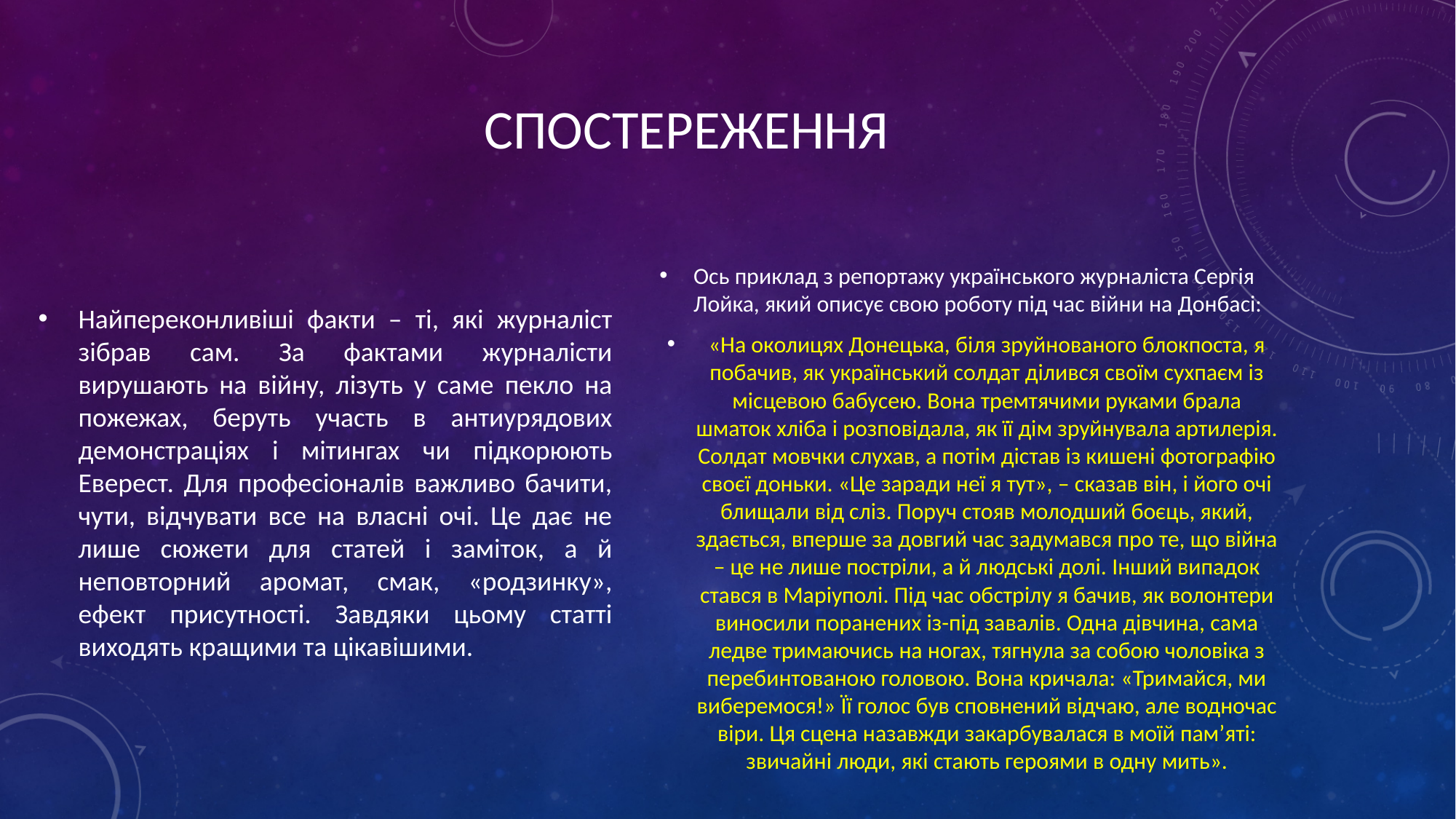

# Спостереження
Найпереконливіші факти – ті, які журналіст зібрав сам. За фактами журналісти вирушають на війну, лізуть у саме пекло на пожежах, беруть участь в антиурядових демонстраціях і мітингах чи підкорюють Еверест. Для професіоналів важливо бачити, чути, відчувати все на власні очі. Це дає не лише сюжети для статей і заміток, а й неповторний аромат, смак, «родзинку», ефект присутності. Завдяки цьому статті виходять кращими та цікавішими.
Ось приклад з репортажу українського журналіста Сергія Лойка, який описує свою роботу під час війни на Донбасі:
«На околицях Донецька, біля зруйнованого блокпоста, я побачив, як український солдат ділився своїм сухпаєм із місцевою бабусею. Вона тремтячими руками брала шматок хліба і розповідала, як її дім зруйнувала артилерія. Солдат мовчки слухав, а потім дістав із кишені фотографію своєї доньки. «Це заради неї я тут», – сказав він, і його очі блищали від сліз. Поруч стояв молодший боєць, який, здається, вперше за довгий час задумався про те, що війна – це не лише постріли, а й людські долі. Інший випадок стався в Маріуполі. Під час обстрілу я бачив, як волонтери виносили поранених із-під завалів. Одна дівчина, сама ледве тримаючись на ногах, тягнула за собою чоловіка з перебинтованою головою. Вона кричала: «Тримайся, ми виберемося!» Її голос був сповнений відчаю, але водночас віри. Ця сцена назавжди закарбувалася в моїй пам’яті: звичайні люди, які стають героями в одну мить».